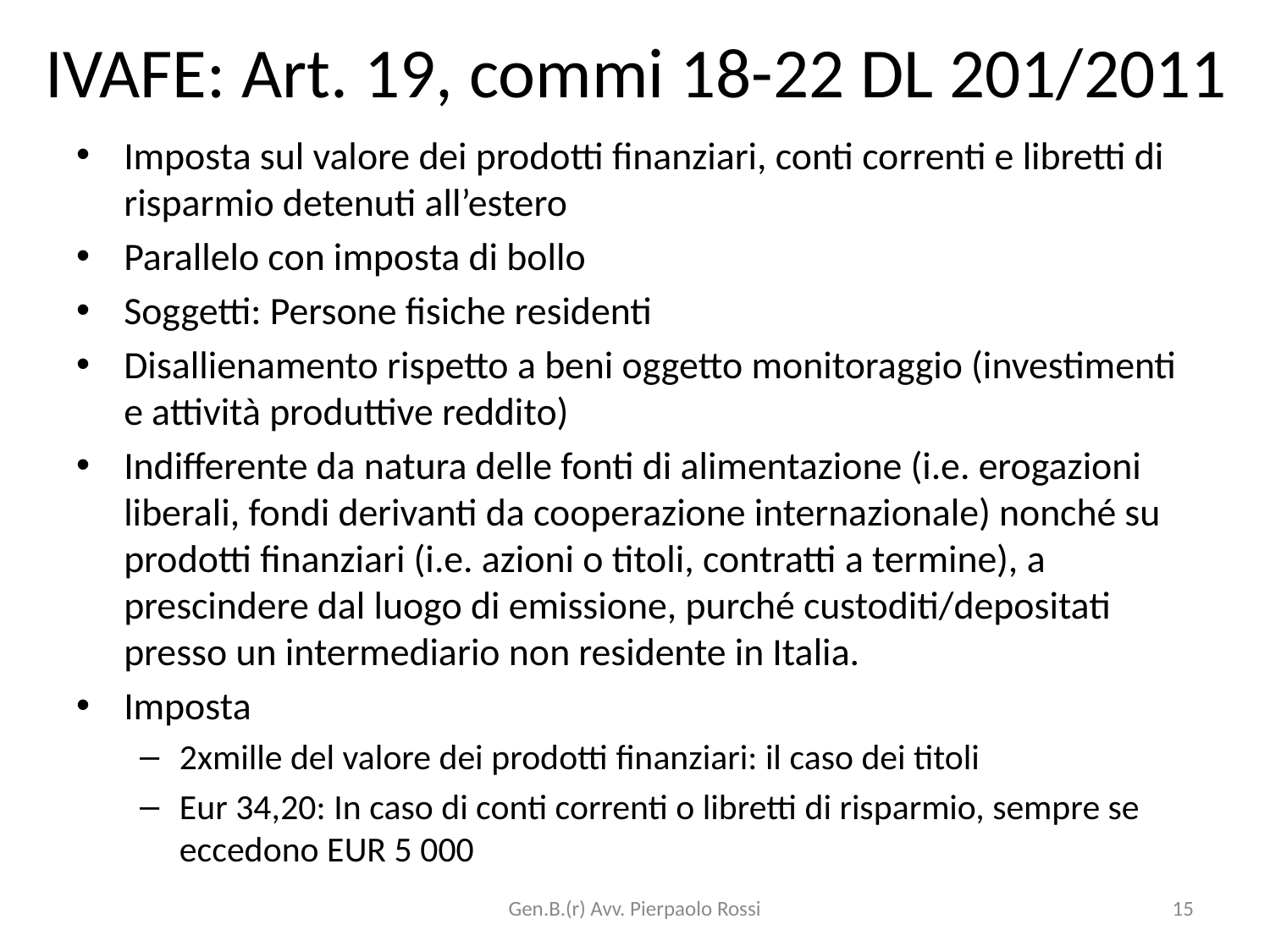

# IVAFE: Art. 19, commi 18-22 DL 201/2011
Imposta sul valore dei prodotti finanziari, conti correnti e libretti di risparmio detenuti all’estero
Parallelo con imposta di bollo
Soggetti: Persone fisiche residenti
Disallienamento rispetto a beni oggetto monitoraggio (investimenti e attività produttive reddito)
Indifferente da natura delle fonti di alimentazione (i.e. erogazioni liberali, fondi derivanti da cooperazione internazionale) nonché su prodotti finanziari (i.e. azioni o titoli, contratti a termine), a prescindere dal luogo di emissione, purché custoditi/depositati presso un intermediario non residente in Italia.
Imposta
2xmille del valore dei prodotti finanziari: il caso dei titoli
Eur 34,20: In caso di conti correnti o libretti di risparmio, sempre se eccedono EUR 5 000
Gen.B.(r) Avv. Pierpaolo Rossi
15